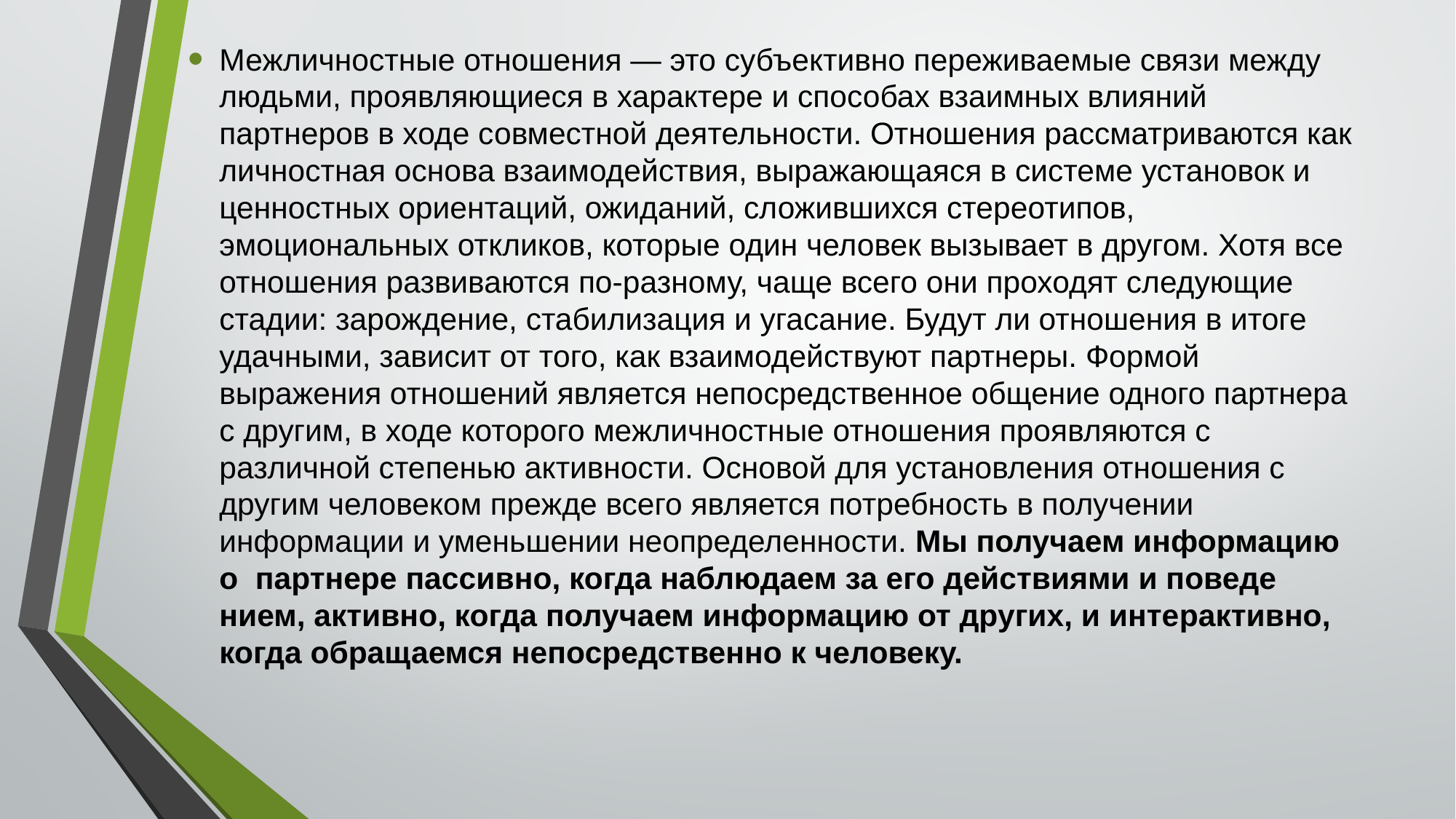

#
Межличностные отношения — это субъективно переживае­мые связи между людьми, проявляющиеся в характере и способах взаимных влияний партнеров в ходе совместной деятельности. Отношения рассматриваются как личностная основа взаимодей­ствия, выражающаяся в системе установок и ценностных ориен­таций, ожиданий, сложившихся стереотипов, эмоциональных от­кликов, которые один человек вызывает в другом. Хотя все отно­шения развиваются по-разному, чаще всего они проходят следующие стадии: зарождение, стабилизация и угасание. Будут ли отношения в итоге удачными, зависит от того, как взаимодействуют партнеры. Формой выражения отношений является непо­средственное общение одного партнера с другим, в ходе которого межличностные отношения проявляются с различной степенью активности. Основой для установления отношения с другим человеком пре­жде всего является потребность в получении информации и умень­шении неопределенности. Мы получаем информацию о  партнере пассивно, когда наблюдаем за его действиями и поведе­нием, активно, когда получаем информацию от других, и инте­рактивно, когда обращаемся непосредственно к человеку.